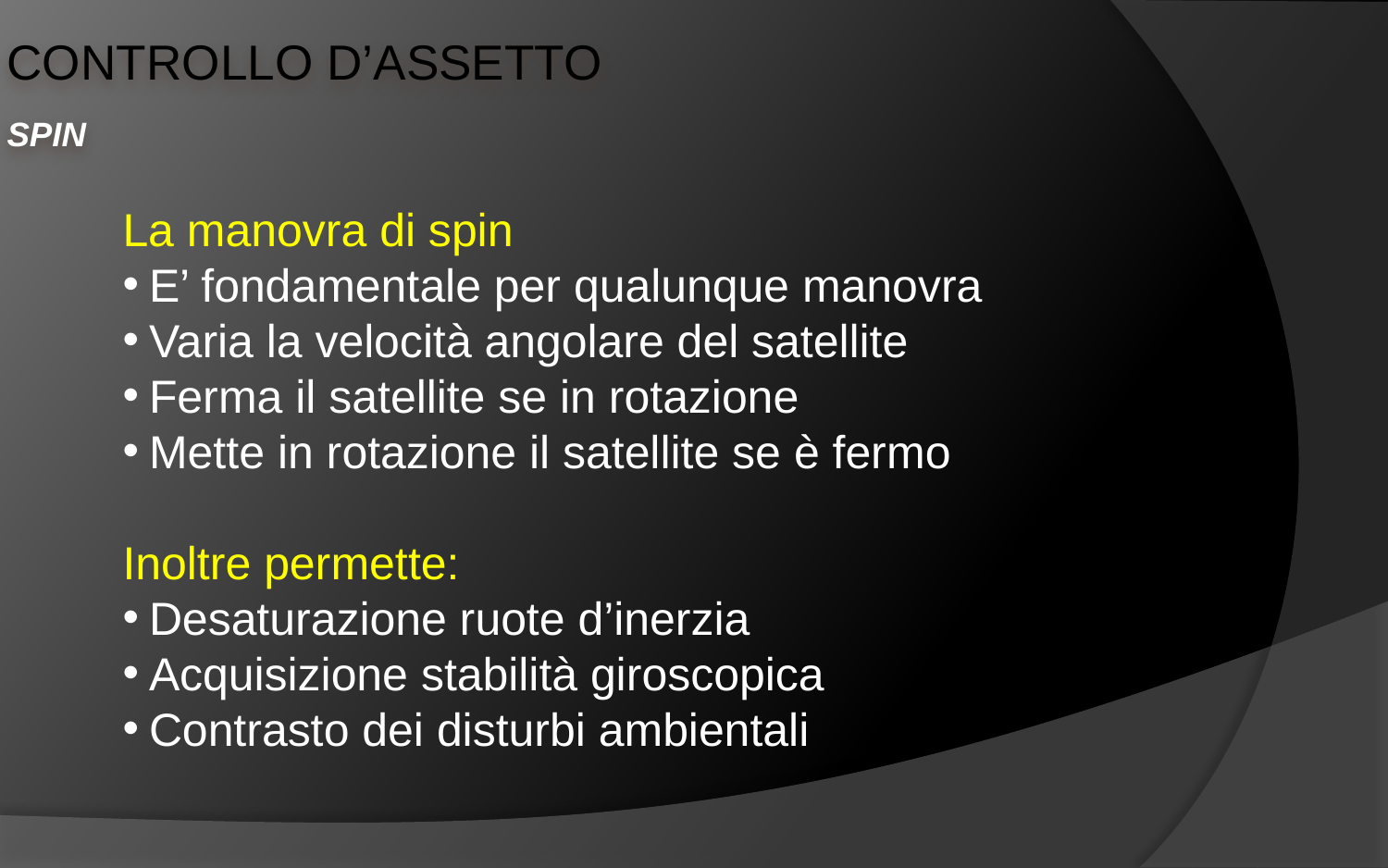

Controllo d’assetto
Spin
La manovra di spin
E’ fondamentale per qualunque manovra
Varia la velocità angolare del satellite
Ferma il satellite se in rotazione
Mette in rotazione il satellite se è fermo

Inoltre permette:
Desaturazione ruote d’inerzia
Acquisizione stabilità giroscopica
Contrasto dei disturbi ambientali